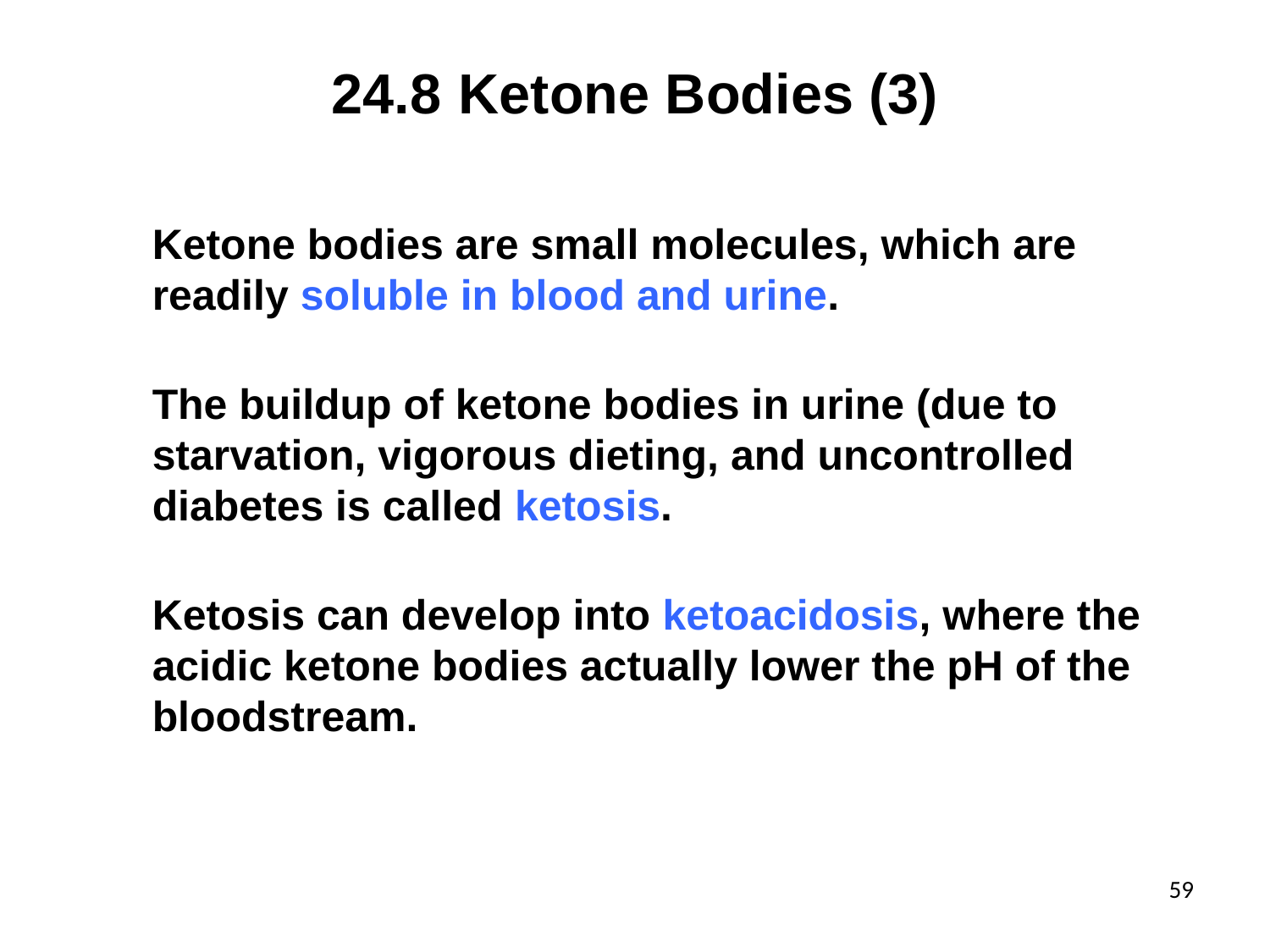

# 24.8	Ketone Bodies (3)
Ketone bodies are small molecules, which are readily soluble in blood and urine.
The buildup of ketone bodies in urine (due to starvation, vigorous dieting, and uncontrolled diabetes is called ketosis.
Ketosis can develop into ketoacidosis, where the acidic ketone bodies actually lower the pH of the bloodstream.